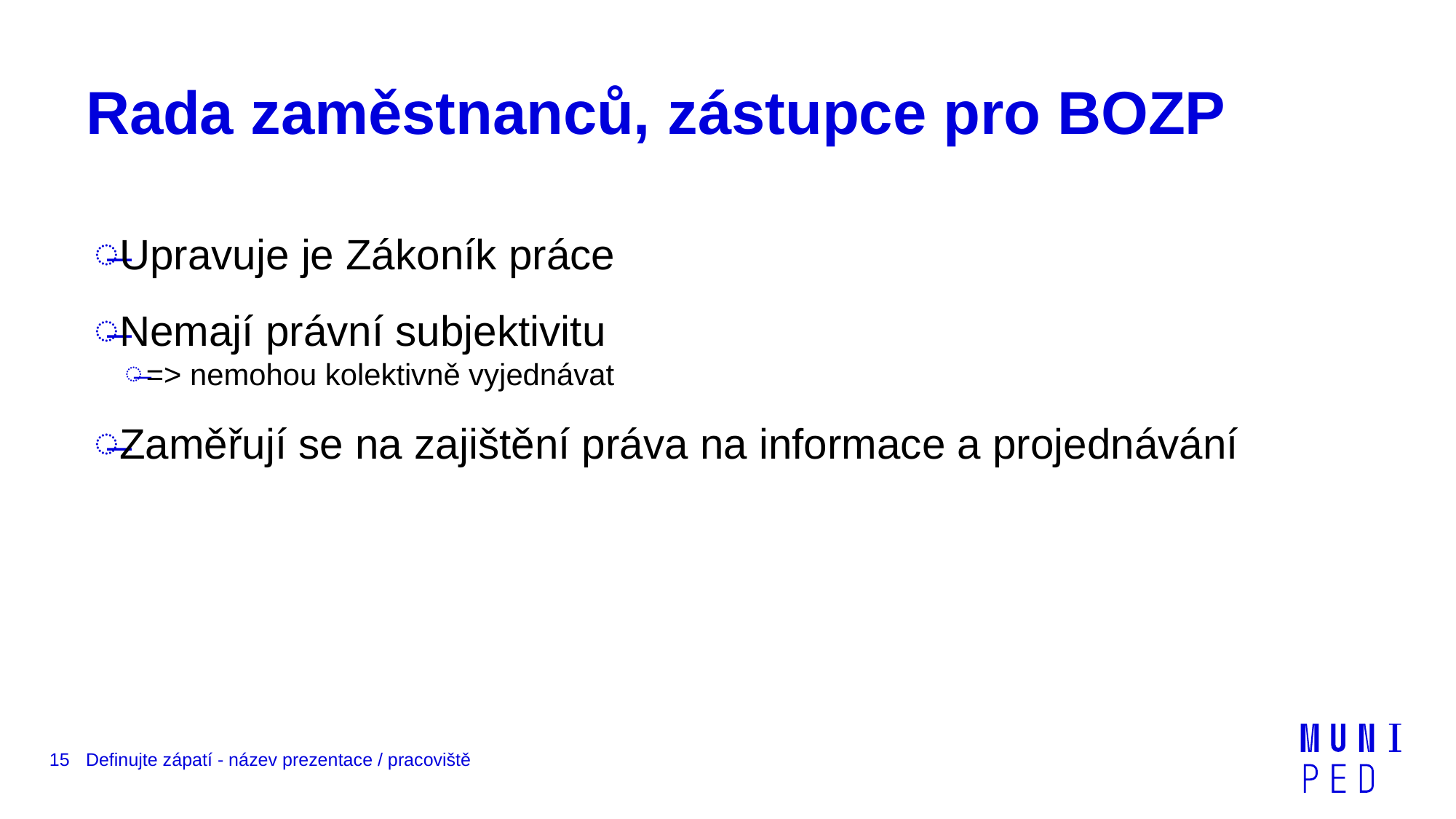

# Rada zaměstnanců, zástupce pro BOZP
Upravuje je Zákoník práce
Nemají právní subjektivitu
=> nemohou kolektivně vyjednávat
Zaměřují se na zajištění práva na informace a projednávání

15
Definujte zápatí - název prezentace / pracoviště